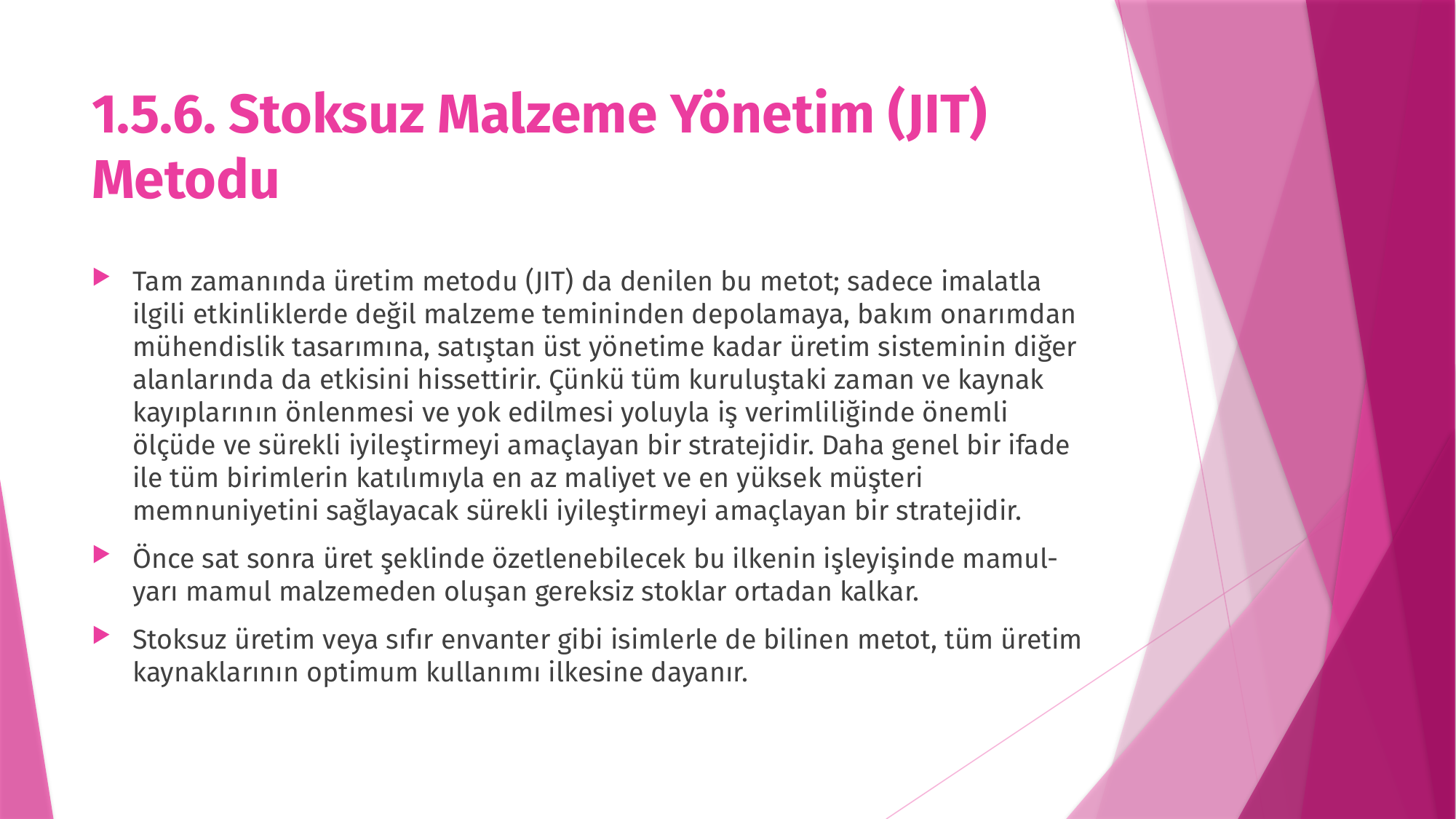

# 1.5.6. Stoksuz Malzeme Yönetim (JIT) Metodu
Tam zamanında üretim metodu (JIT) da denilen bu metot; sadece imalatla ilgili etkinliklerde değil malzeme temininden depolamaya, bakım onarımdan mühendislik tasarımına, satıştan üst yönetime kadar üretim sisteminin diğer alanlarında da etkisini hissettirir. Çünkü tüm kuruluştaki zaman ve kaynak kayıplarının önlenmesi ve yok edilmesi yoluyla iş verimliliğinde önemli ölçüde ve sürekli iyileştirmeyi amaçlayan bir stratejidir. Daha genel bir ifade ile tüm birimlerin katılımıyla en az maliyet ve en yüksek müşteri memnuniyetini sağlayacak sürekli iyileştirmeyi amaçlayan bir stratejidir.
Önce sat sonra üret şeklinde özetlenebilecek bu ilkenin işleyişinde mamul-yarı mamul malzemeden oluşan gereksiz stoklar ortadan kalkar.
Stoksuz üretim veya sıfır envanter gibi isimlerle de bilinen metot, tüm üretim kaynaklarının optimum kullanımı ilkesine dayanır.